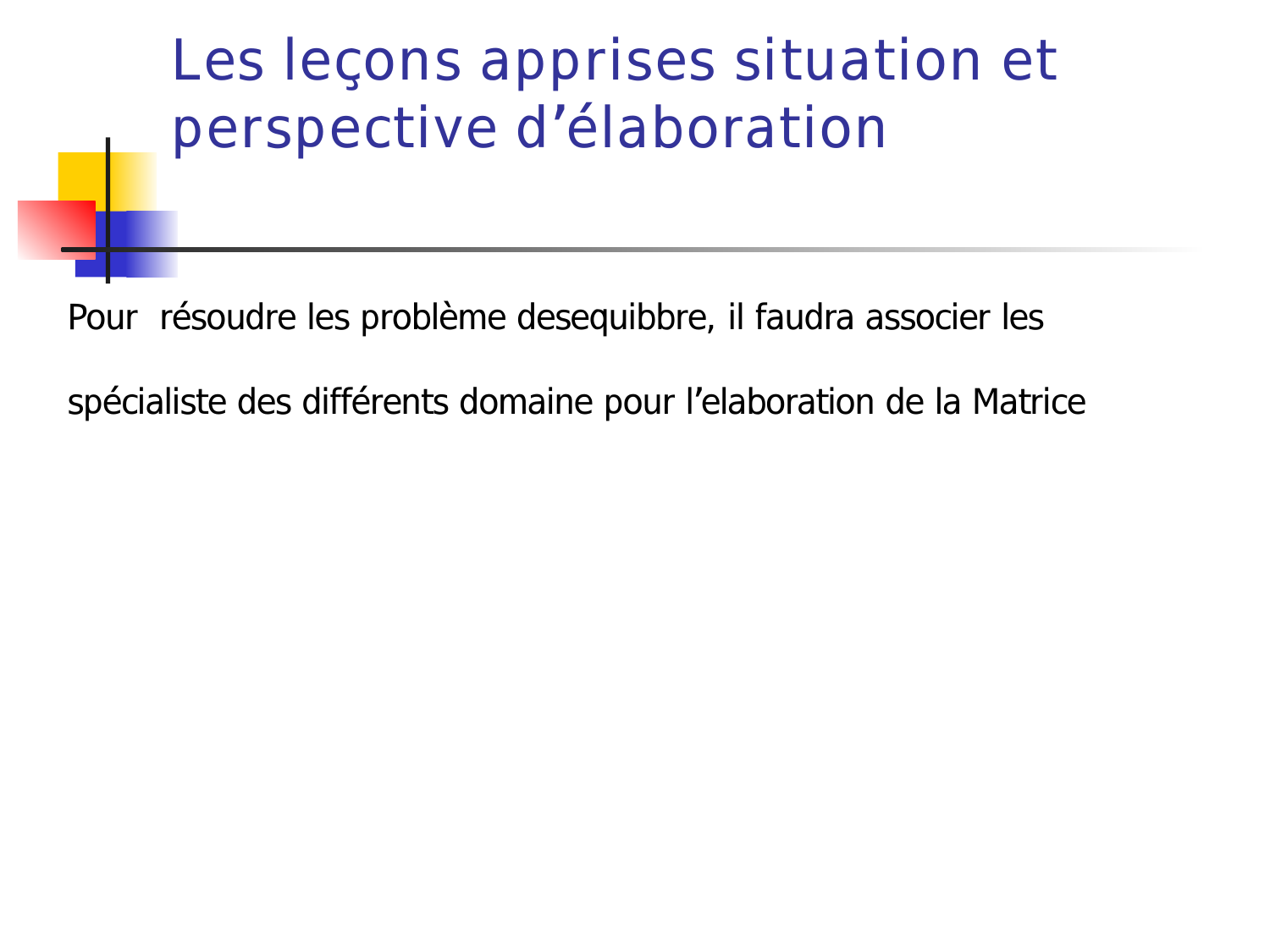

# Les leçons apprises situation et perspective d’élaboration
Pour  résoudre les problème desequibbre, il faudra associer les spécialiste des différents domaine pour l’elaboration de la Matrice